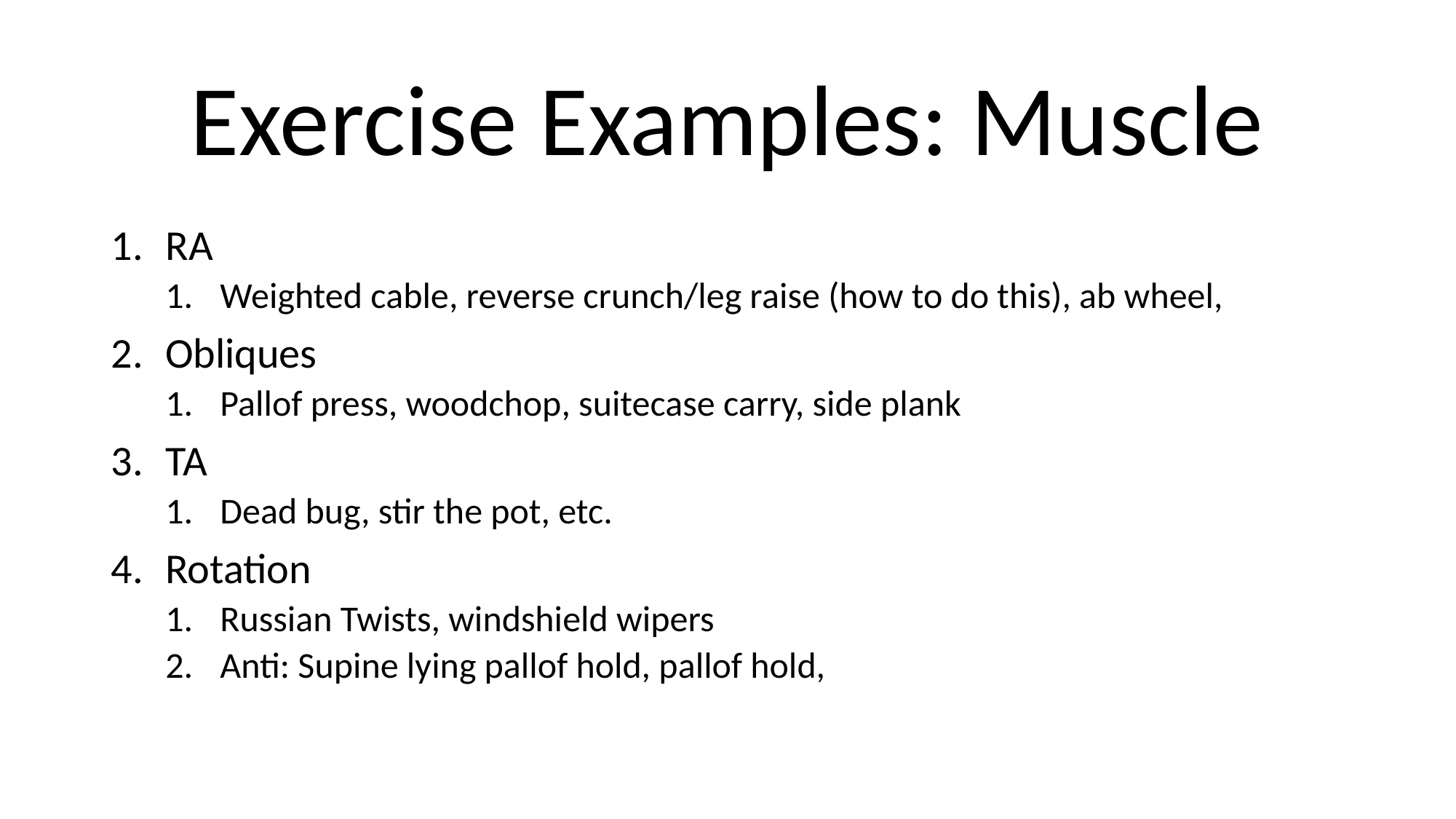

# Exercise Examples: Muscle
RA
Weighted cable, reverse crunch/leg raise (how to do this), ab wheel,
Obliques
Pallof press, woodchop, suitecase carry, side plank
TA
Dead bug, stir the pot, etc.
Rotation
Russian Twists, windshield wipers
Anti: Supine lying pallof hold, pallof hold,